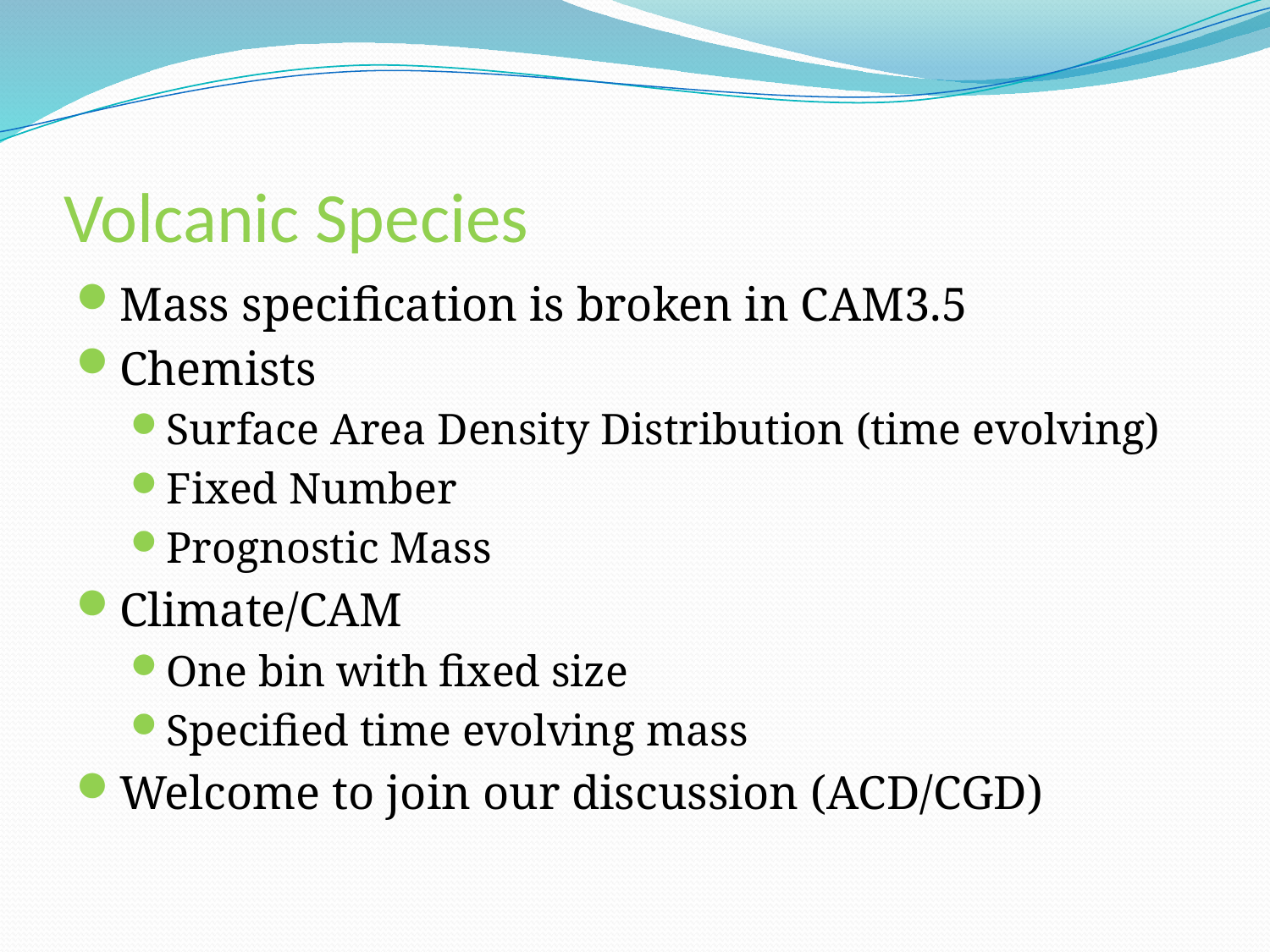

# Volcanic Species
Mass specification is broken in CAM3.5
Chemists
Surface Area Density Distribution (time evolving)
Fixed Number
Prognostic Mass
Climate/CAM
One bin with fixed size
Specified time evolving mass
Welcome to join our discussion (ACD/CGD)